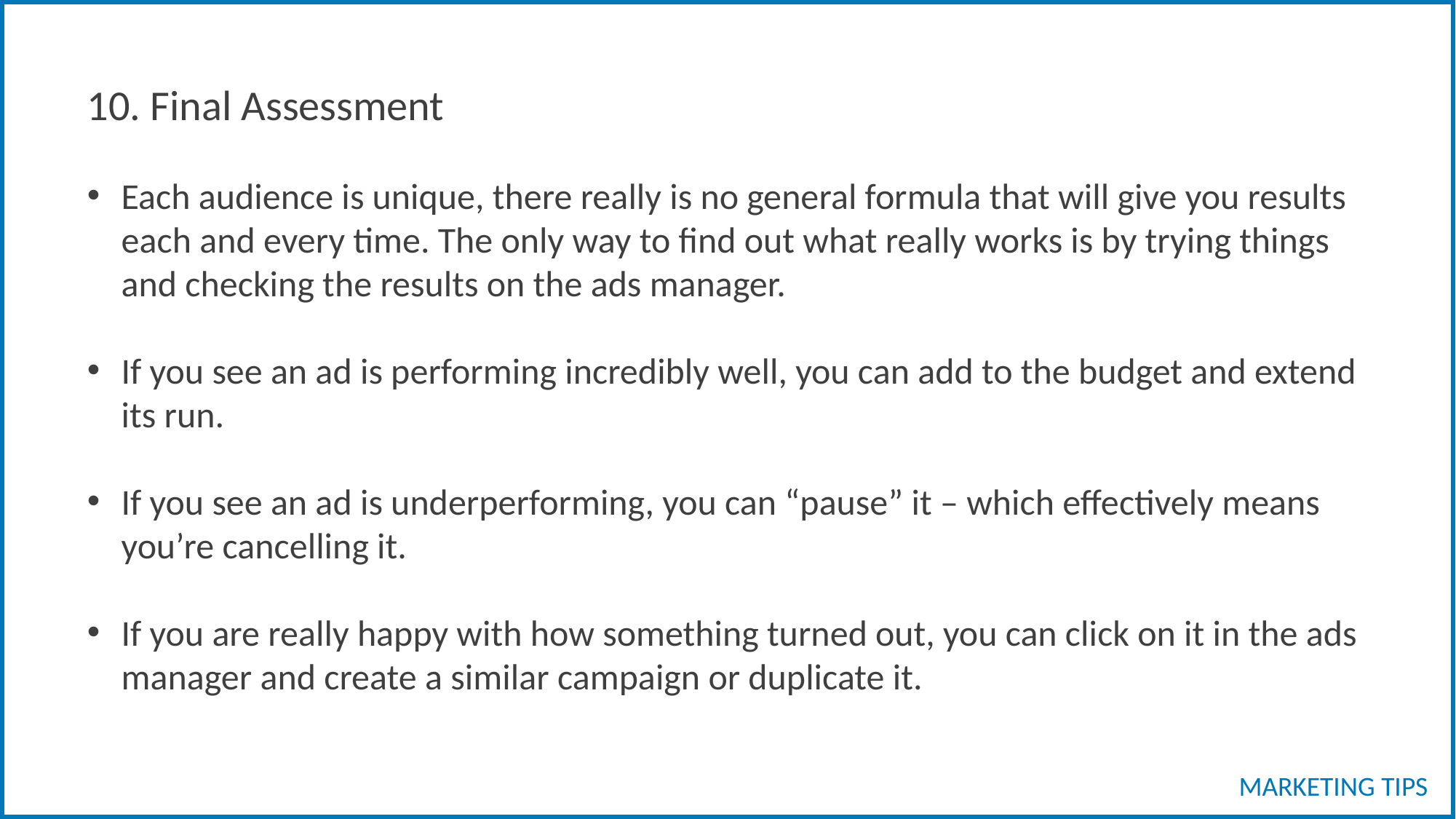

10. Final Assessment

Each audience is unique, there really is no general formula that will give you results each and every time. The only way to find out what really works is by trying things and checking the results on the ads manager.

If you see an ad is performing incredibly well, you can add to the budget and extend its run.

If you see an ad is underperforming, you can “pause” it – which effectively means you’re cancelling it.

If you are really happy with how something turned out, you can click on it in the ads manager and create a similar campaign or duplicate it.

MARKETING TIPS